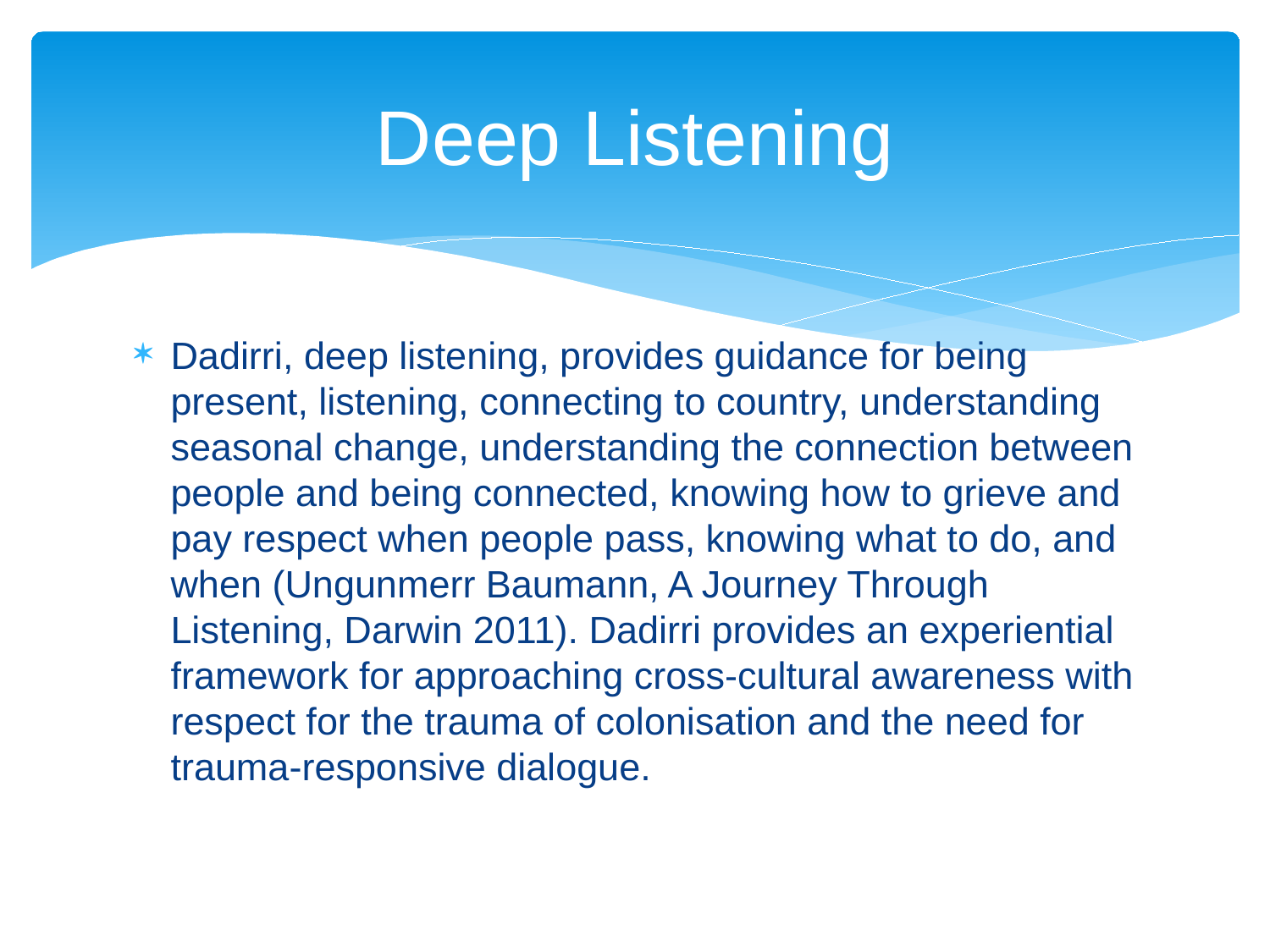

# Deep Listening
Dadirri, deep listening, provides guidance for being present, listening, connecting to country, understanding seasonal change, understanding the connection between people and being connected, knowing how to grieve and pay respect when people pass, knowing what to do, and when (Ungunmerr Baumann, A Journey Through Listening, Darwin 2011). Dadirri provides an experiential framework for approaching cross-cultural awareness with respect for the trauma of colonisation and the need for trauma-responsive dialogue.